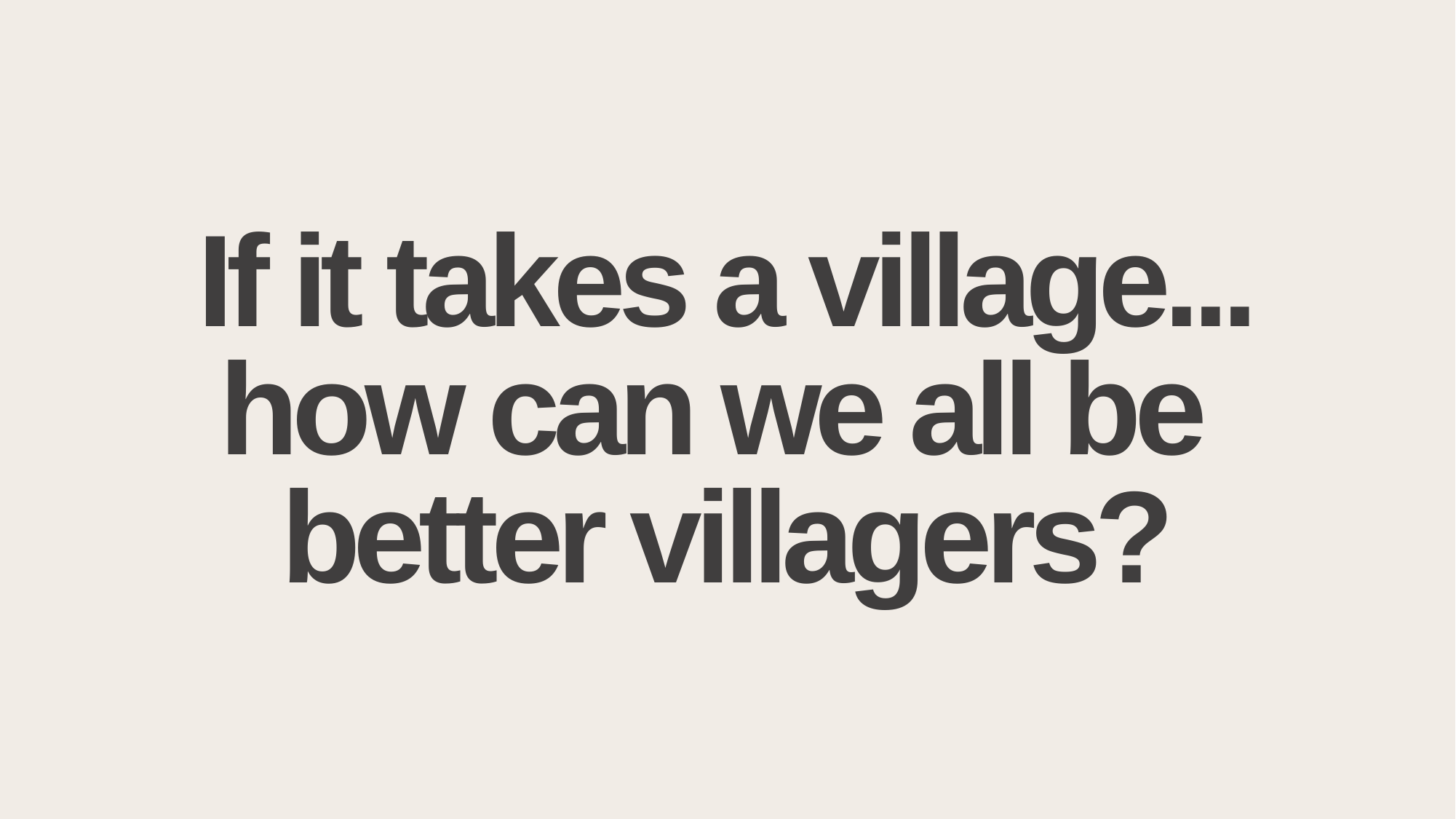

If it takes a village...
how can we all be
better villagers?